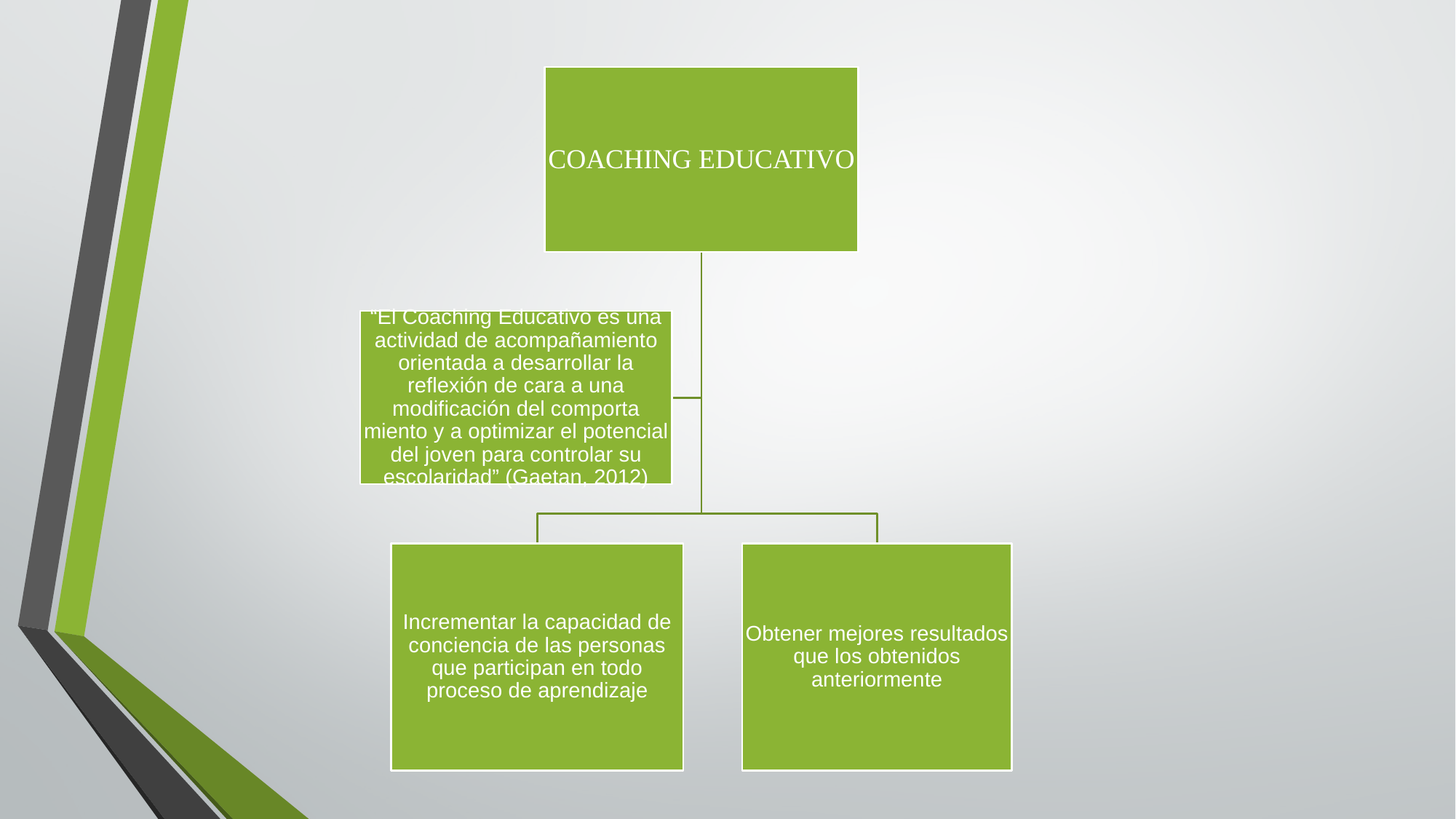

COACHING EDUCATIVO
Incrementar la capacidad de conciencia de las personas que participan en todo proceso de aprendizaje
Obtener mejores resultados que los obtenidos anteriormente
“El Coaching Educativo es una actividad de acompañamiento orientada a desarrollar la reflexión de cara a una modificación del comporta miento y a optimizar el potencial del joven para controlar su escolaridad” (Gaetan, 2012)